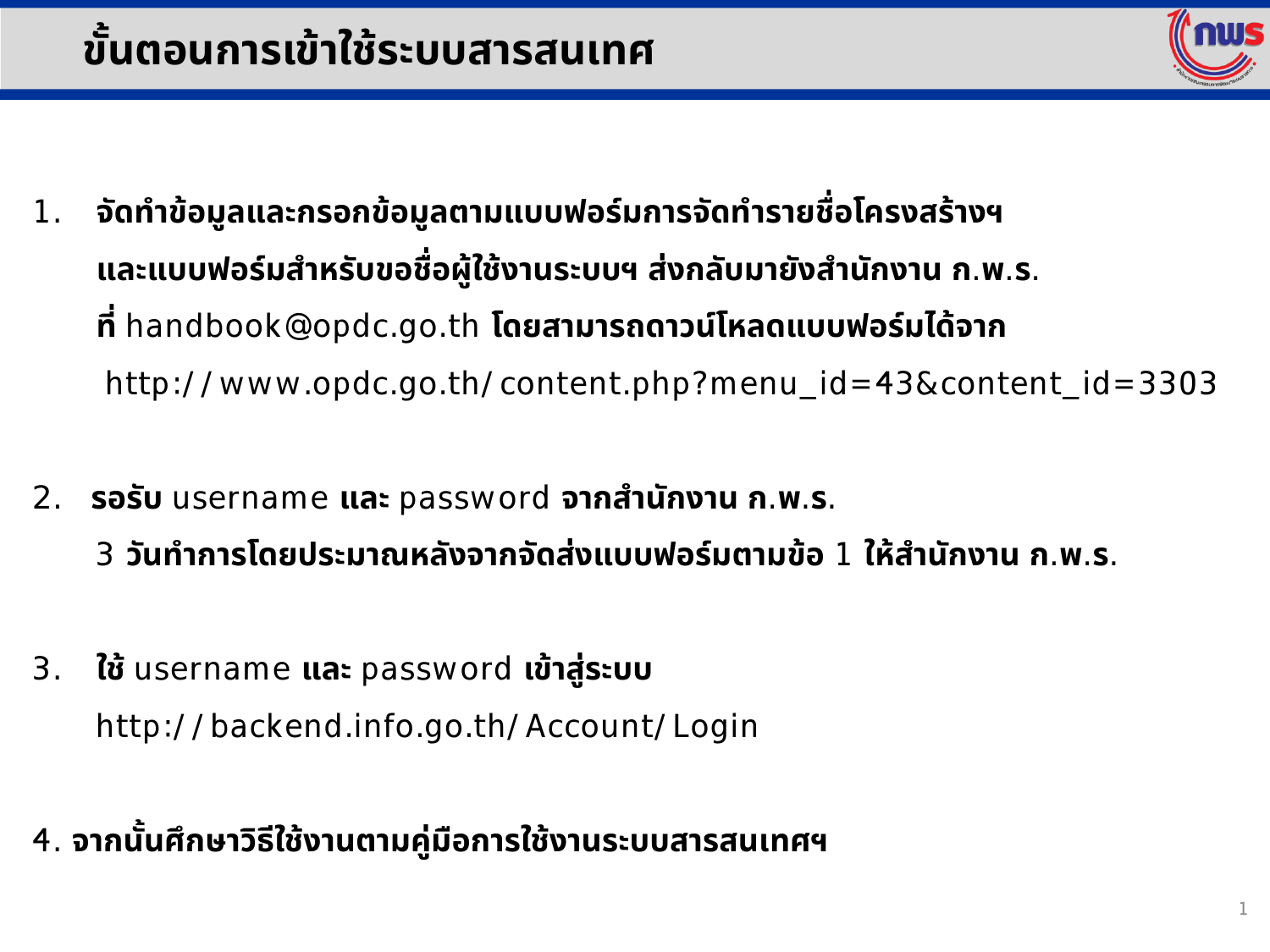

ขั้นตอนการเข้าใช้ระบบสารสนเทศ
จัดทำข้อมูลและกรอกข้อมูลตามแบบฟอร์มการจัดทำรายชื่อโครงสร้างฯ
	และแบบฟอร์มสำหรับขอชื่อผู้ใช้งานระบบฯ ส่งกลับมายังสำนักงาน ก.พ.ร.
ที่ handbook@opdc.go.th โดยสามารถดาวน์โหลดแบบฟอร์มได้จาก
 http://www.opdc.go.th/content.php?menu_id=43&content_id=3303

2.   รอรับ username และ password จากสำนักงาน ก.พ.ร.
	3 วันทำการโดยประมาณหลังจากจัดส่งแบบฟอร์มตามข้อ 1 ให้สำนักงาน ก.พ.ร.

ใช้ username และ password เข้าสู่ระบบ
http://backend.info.go.th/Account/Login

4. จากนั้นศึกษาวิธีใช้งานตามคู่มือการใช้งานระบบสารสนเทศฯ

1